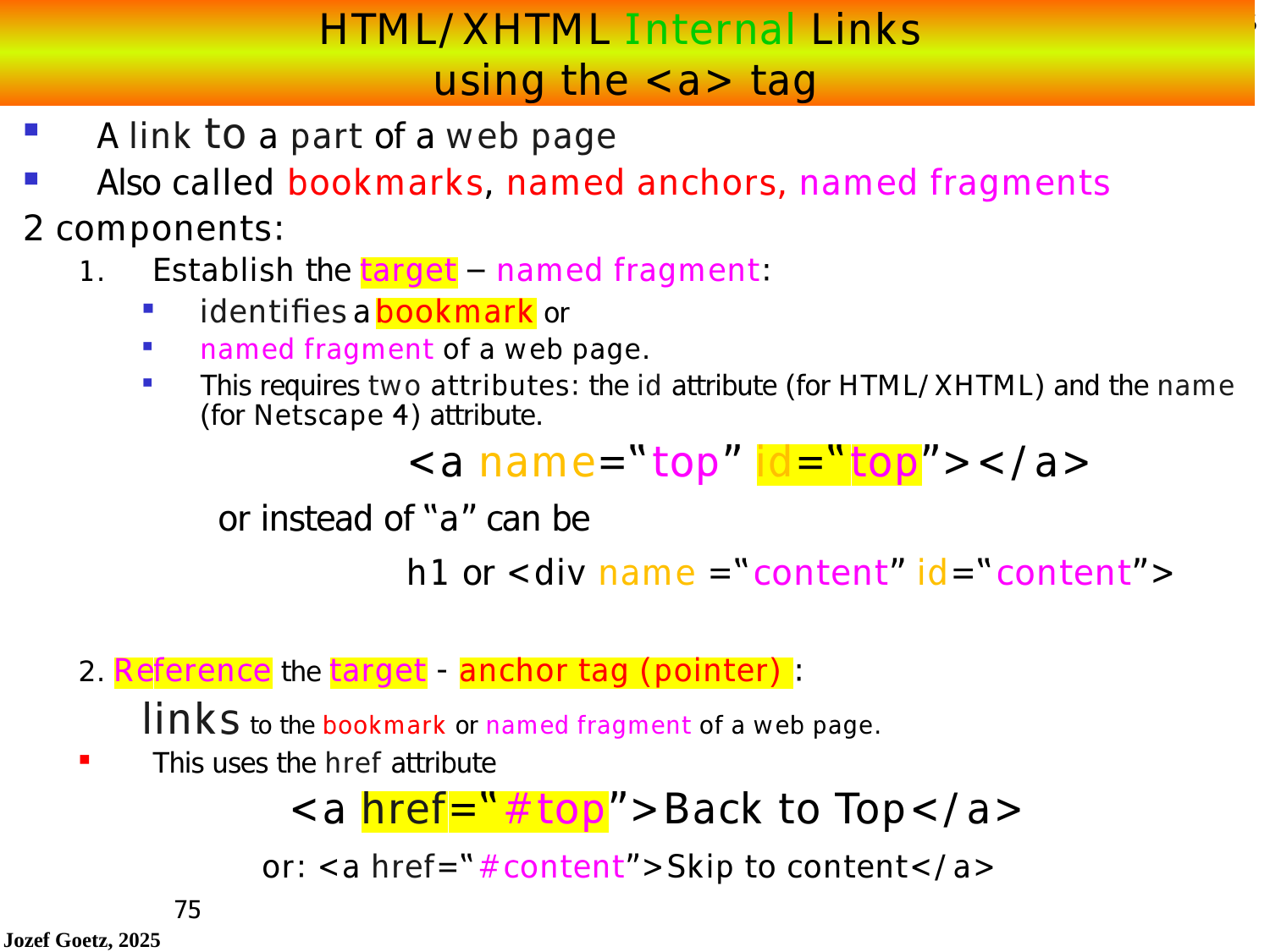

# HTML/XHTML Internal Links using the <a> tag
A link to a part of a web page
Also called bookmarks, named anchors, named fragments
2 components:
1.	Establish the target – named fragment:
identifies a bookmark or
named fragment of a web page.
This requires two attributes: the id attribute (for HTML/XHTML) and the name (for Netscape 4) attribute.
 			<a name=“top” id=“top”></a>
  	     or instead of “a” can be
			h1 or <div name =“content” id=“content”>

2. Reference the target - anchor tag (pointer) :
links to the bookmark or named fragment of a web page.
This uses the href attribute
                   	 <a href=“#top”>Back to Top</a>
              or: <a href=“#content”>Skip to content</a>
75